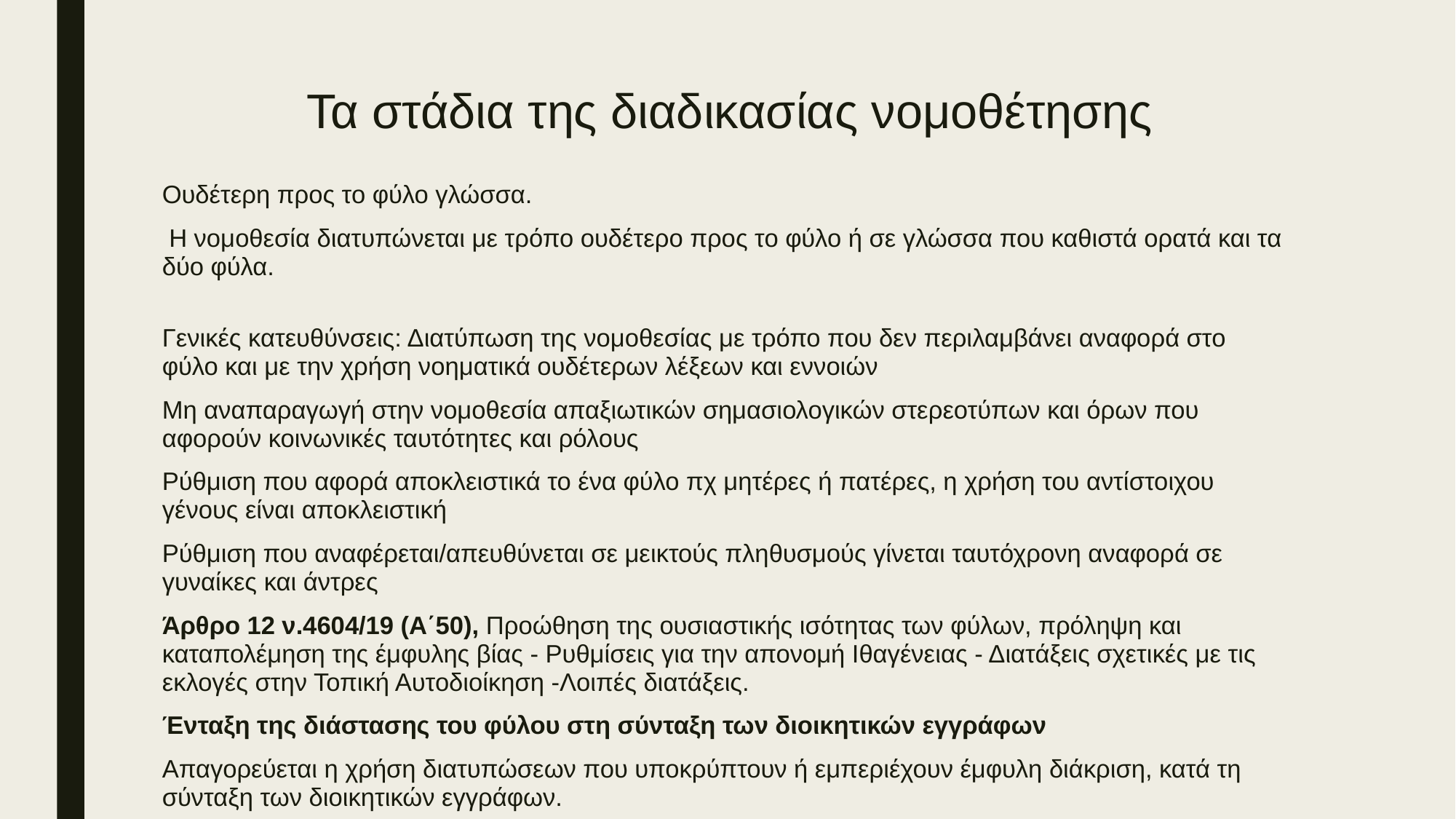

# Τα στάδια της διαδικασίας νομοθέτησης
Ουδέτερη προς το φύλο γλώσσα.
 Η νομοθεσία διατυπώνεται με τρόπο ουδέτερο προς το φύλο ή σε γλώσσα που καθιστά ορατά και τα δύο φύλα.
Γενικές κατευθύνσεις: Διατύπωση της νομοθεσίας με τρόπο που δεν περιλαμβάνει αναφορά στο φύλο και με την χρήση νοηματικά ουδέτερων λέξεων και εννοιών
Μη αναπαραγωγή στην νομοθεσία απαξιωτικών σημασιολογικών στερεοτύπων και όρων που αφορούν κοινωνικές ταυτότητες και ρόλους
Ρύθμιση που αφορά αποκλειστικά το ένα φύλο πχ μητέρες ή πατέρες, η χρήση του αντίστοιχου γένους είναι αποκλειστική
Ρύθμιση που αναφέρεται/απευθύνεται σε μεικτούς πληθυσμούς γίνεται ταυτόχρονη αναφορά σε γυναίκες και άντρες
Άρθρο 12 ν.4604/19 (Α΄50), Προώθηση της ουσιαστικής ισότητας των φύλων, πρόληψη και καταπολέμηση της έμφυλης βίας - Ρυθμίσεις για την απονομή Ιθαγένειας - Διατάξεις σχετικές με τις εκλογές στην Τοπική Αυτοδιοίκηση -Λοιπές διατάξεις.
Ένταξη της διάστασης του φύλου στη σύνταξη των διοικητικών εγγράφων
Απαγορεύεται η χρήση διατυπώσεων που υποκρύπτουν ή εμπεριέχουν έμφυλη διάκριση, κατά τη σύνταξη των διοικητικών εγγράφων.